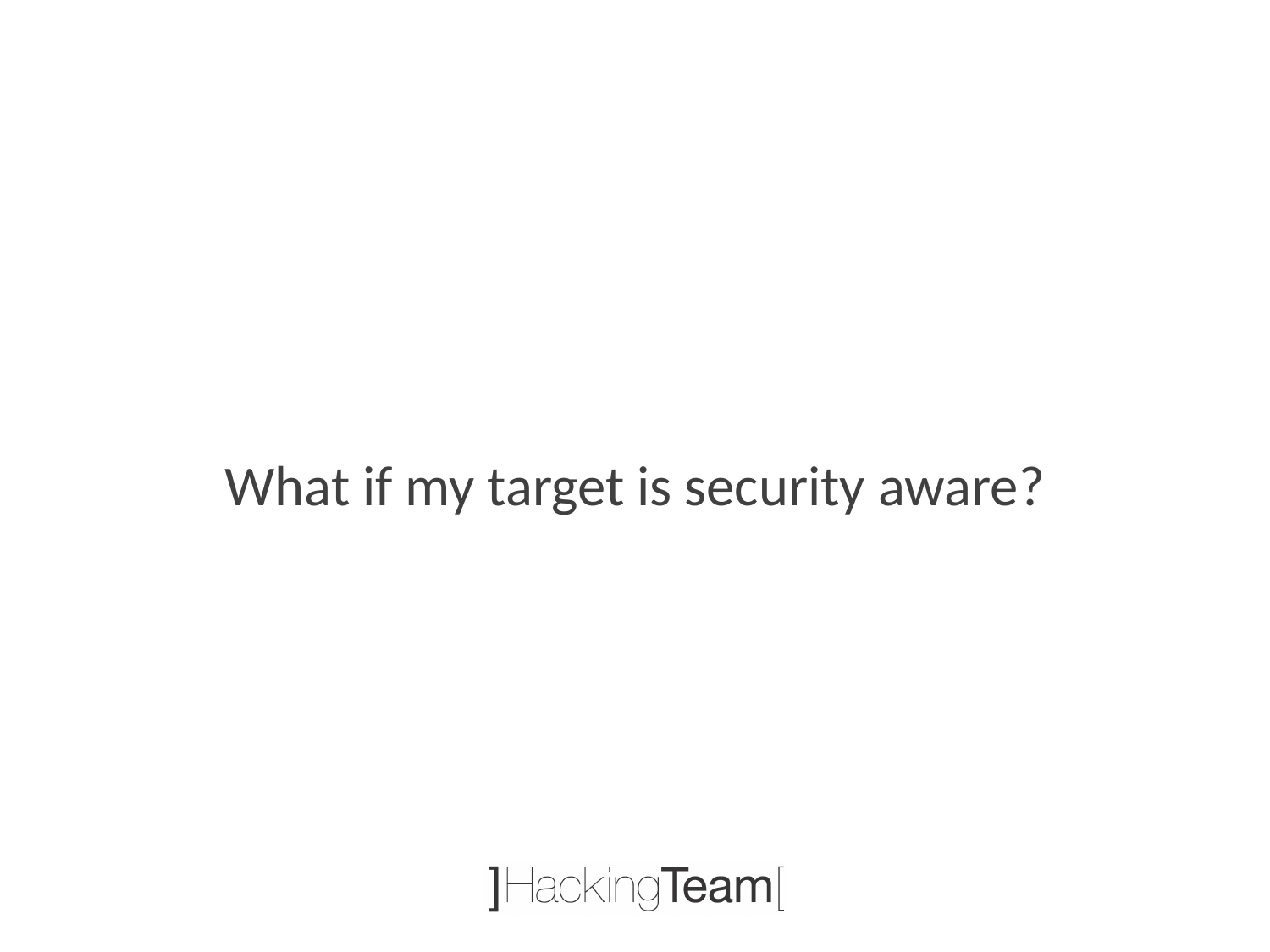

What if my target is security aware?